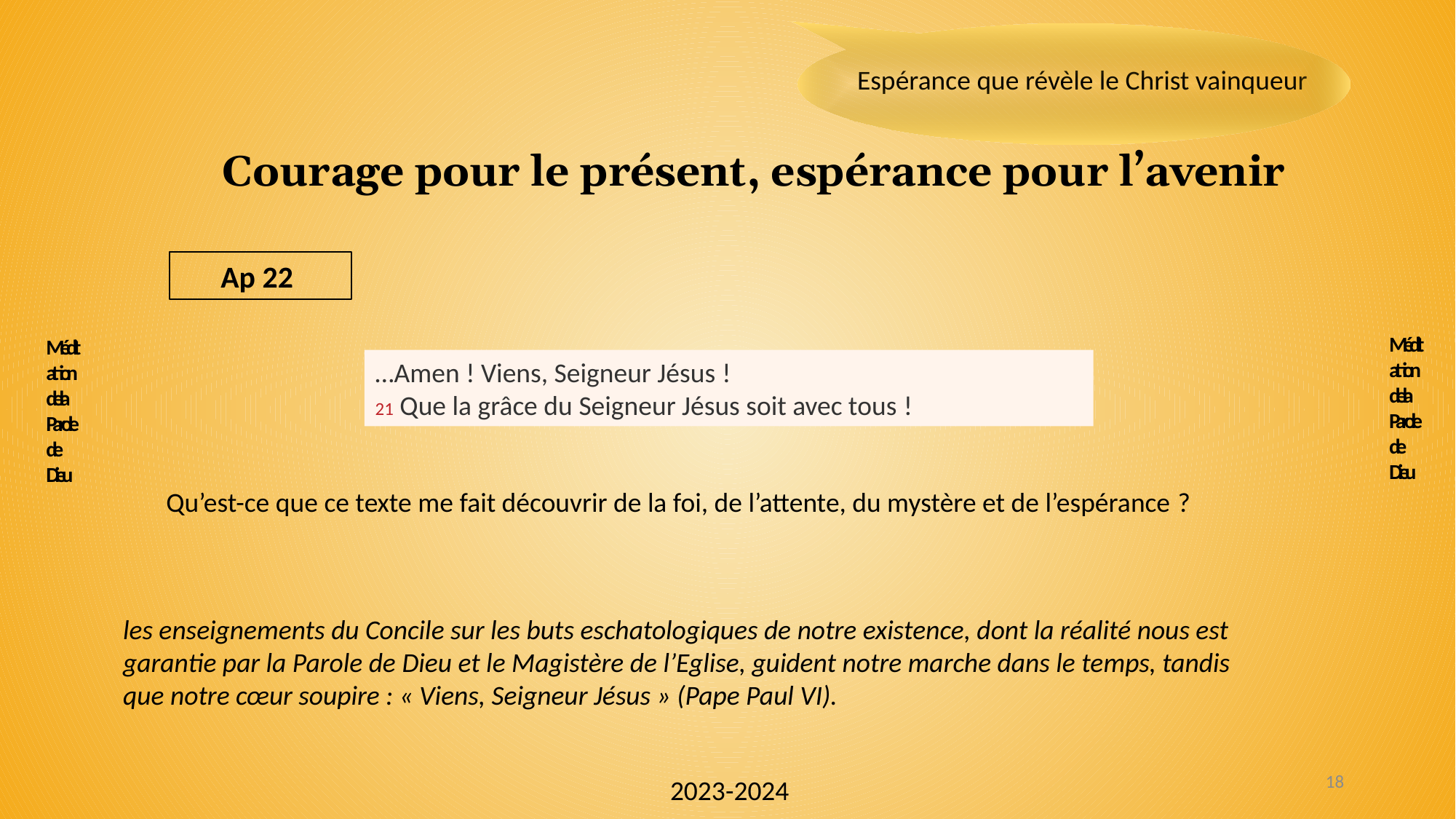

Méditation de la Parole de Dieu
Méditation de la Parole de Dieu

Espérance que révèle le Christ vainqueur
Courage pour le présent, espérance pour l’avenir
Ap 22
…Amen ! Viens, Seigneur Jésus !
21 Que la grâce du Seigneur Jésus soit avec tous !
Qu’est-ce que ce texte me fait découvrir de la foi, de l’attente, du mystère et de l’espérance ?
les enseignements du Concile sur les buts eschatologiques de notre existence, dont la réalité nous est garantie par la Parole de Dieu et le Magistère de l’Eglise, guident notre marche dans le temps, tandis que notre cœur soupire : « Viens, Seigneur Jésus » (Pape Paul VI).
18
2023-2024